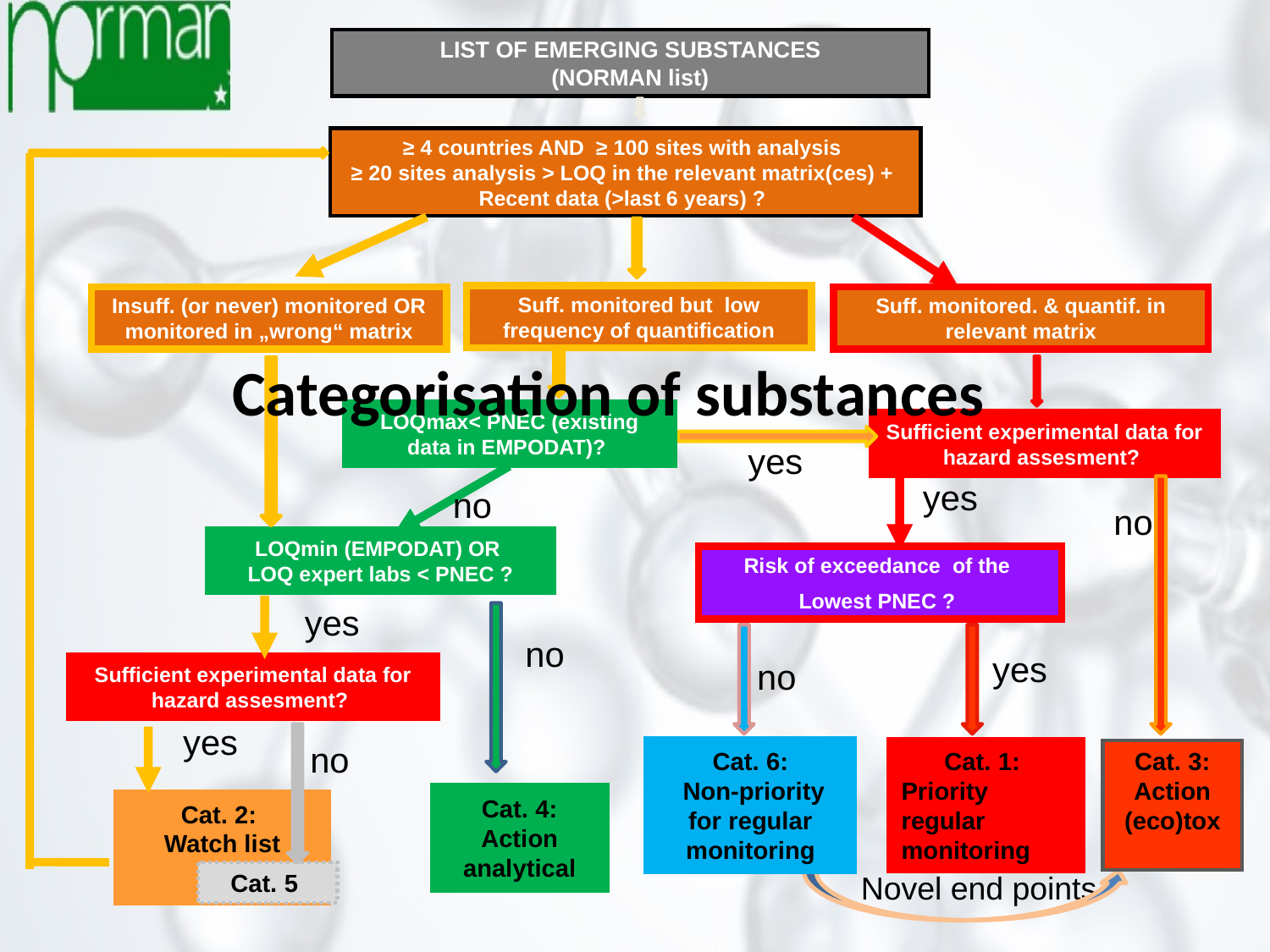

LIST OF EMERGING SUBSTANCES
(NORMAN list)

≥ 4 countries AND  ≥ 100 sites with analysis
≥ 20 sites analysis > LOQ in the relevant matrix(ces) +
Recent data (>last 6 years) ?

Suff. monitored but  low frequency of quantification
Suff. monitored. & quantif. in relevant matrix
Insuff. (or never) monitored OR monitored in „wrong“ matrix
Categorisation of substances

LOQmax< PNEC (existing data in EMPODAT)?

Sufficient experimental data for hazard assesment?

yes

no
LOQmin (EMPODAT) OR
LOQ expert labs < PNEC ?

yes
Risk of exceedance  of the
Lowest PNEC ?

no
Cat. 3: Action (eco)tox
yes

Sufficient experimental data for hazard assesment?
yes

no
Cat. 2:
Watch list

Cat. 5

no
Cat. 4: Action analytical

no
Cat. 6:
 Non-priority for regular monitoring

yes
Cat. 1:
Priority regular monitoring
Novel end points